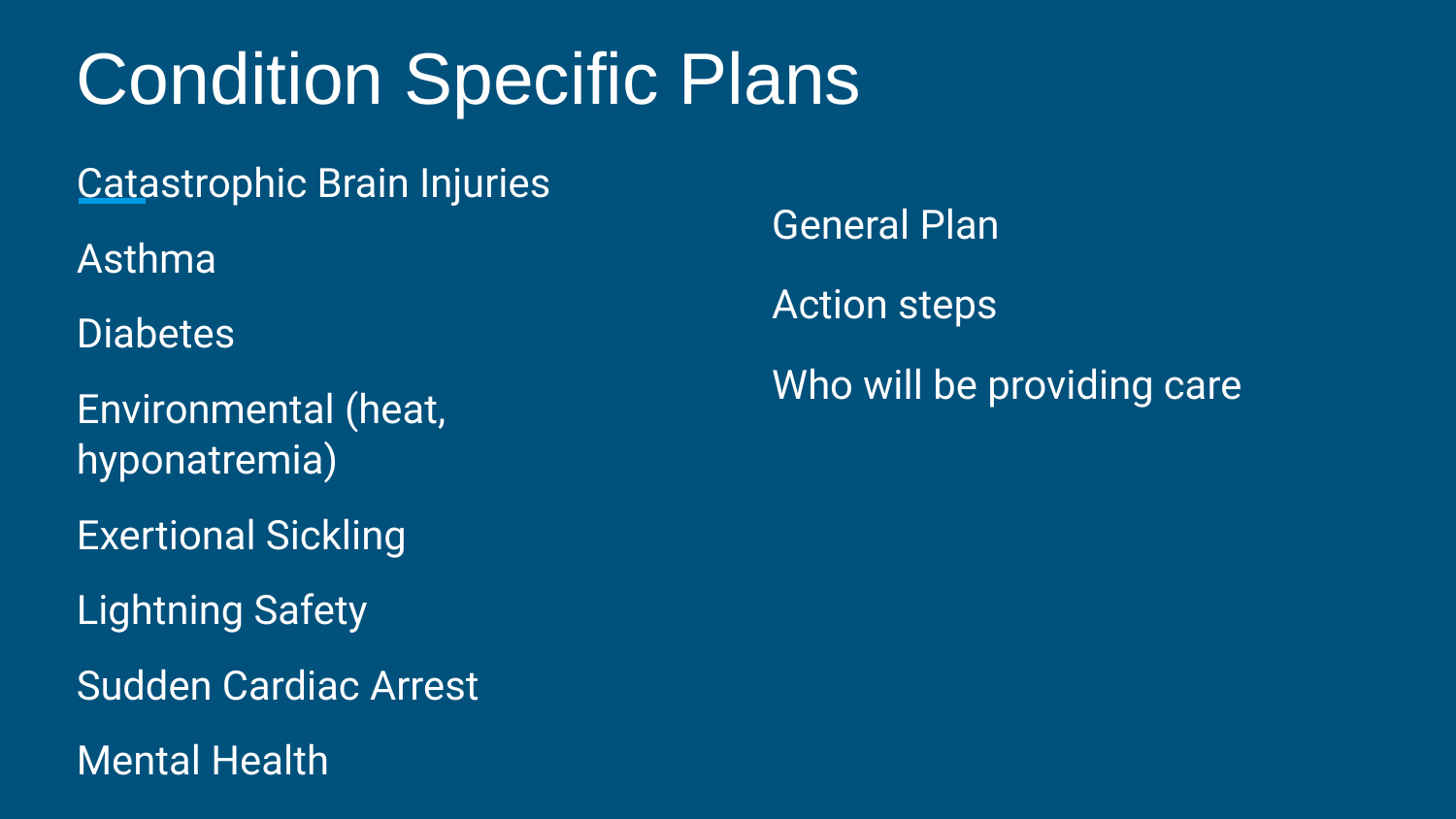

# Condition Specific Plans
Catastrophic Brain Injuries
Asthma
Diabetes
Environmental (heat, hyponatremia)
Exertional Sickling
Lightning Safety
Sudden Cardiac Arrest
Mental Health
General Plan
Action steps
Who will be providing care